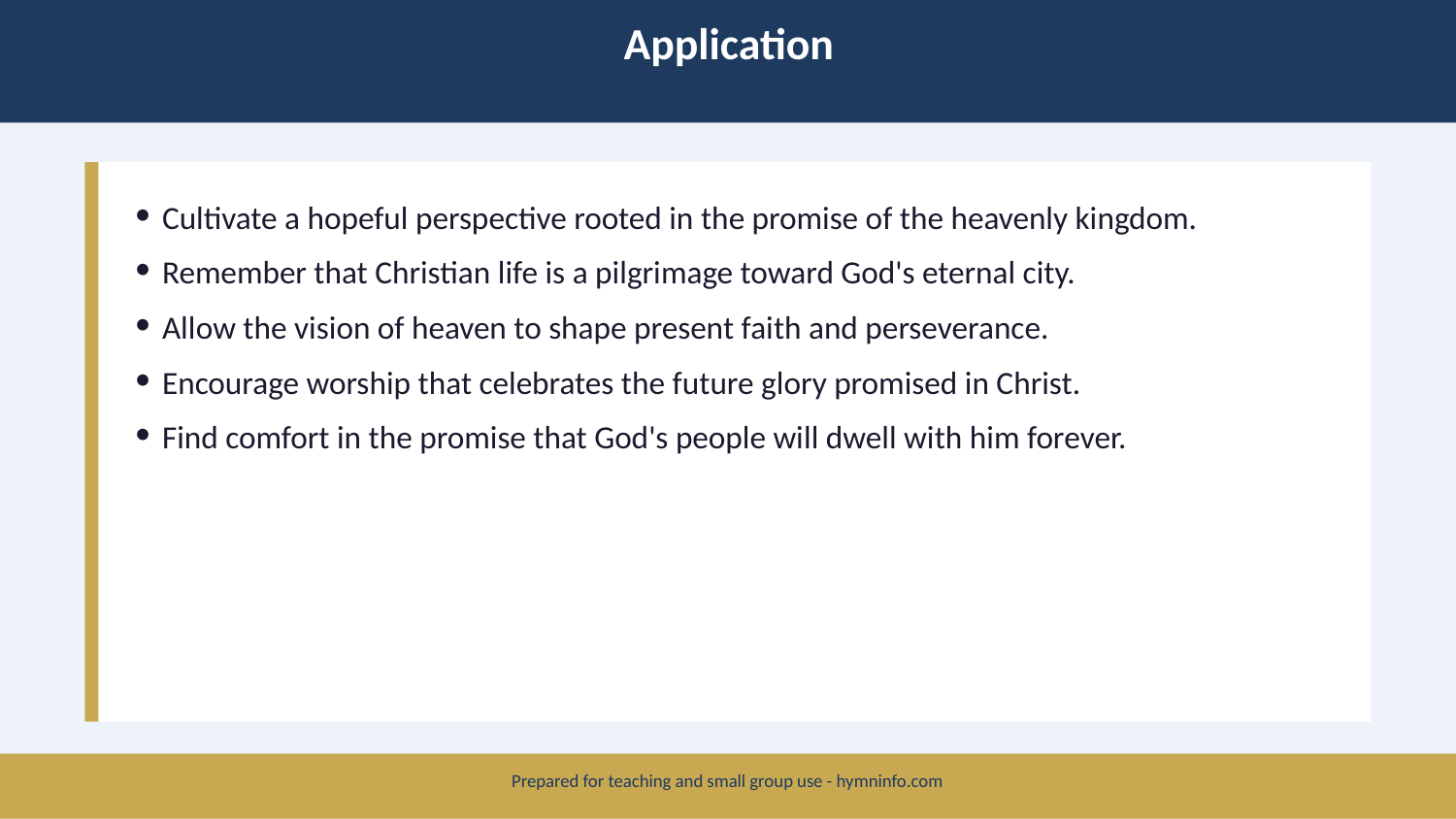

Application

Cultivate a hopeful perspective rooted in the promise of the heavenly kingdom.
Remember that Christian life is a pilgrimage toward God's eternal city.
Allow the vision of heaven to shape present faith and perseverance.
Encourage worship that celebrates the future glory promised in Christ.
Find comfort in the promise that God's people will dwell with him forever.

Prepared for teaching and small group use - hymninfo.com